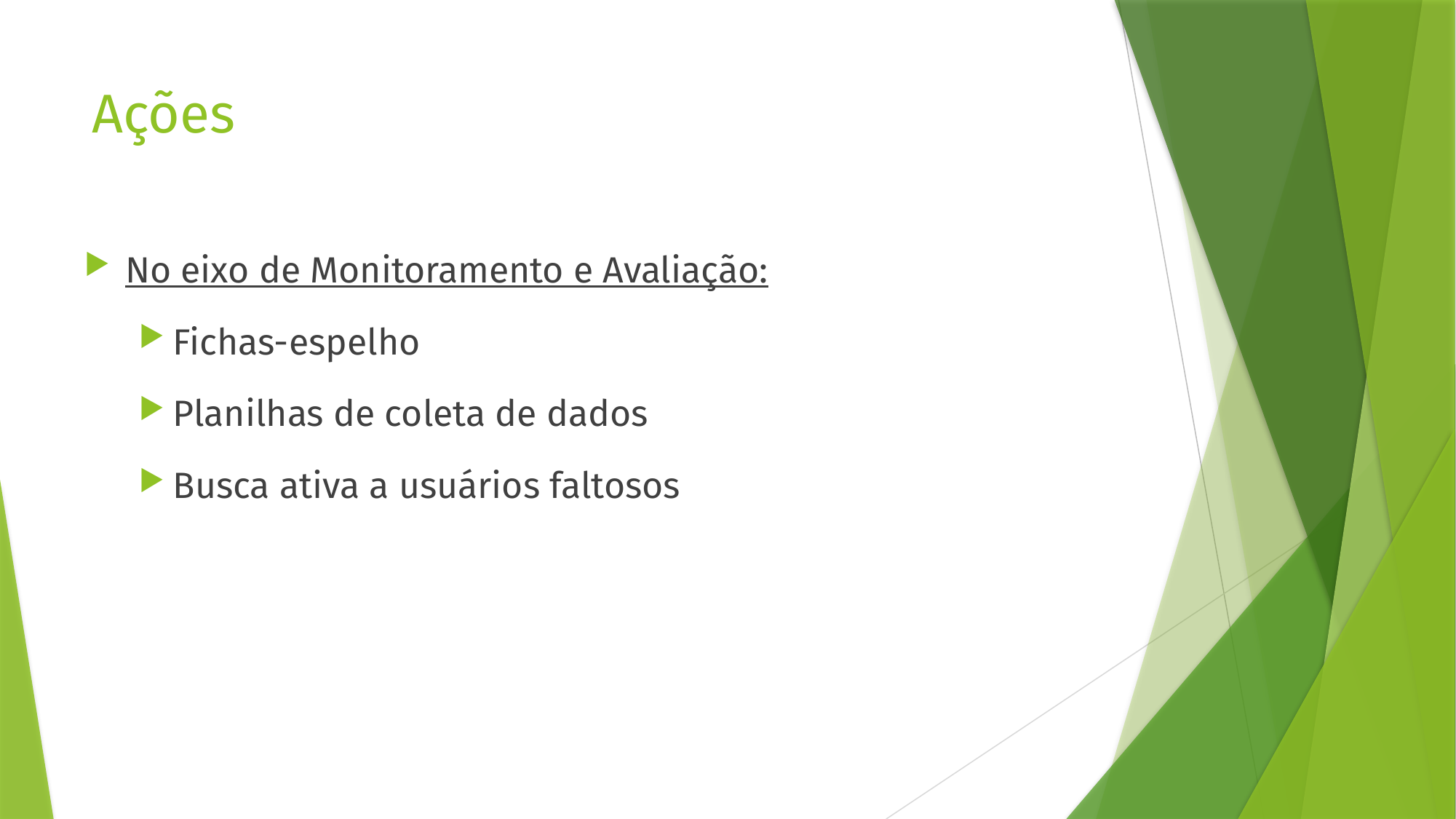

# Ações
No eixo de Monitoramento e Avaliação:
Fichas-espelho
Planilhas de coleta de dados
Busca ativa a usuários faltosos